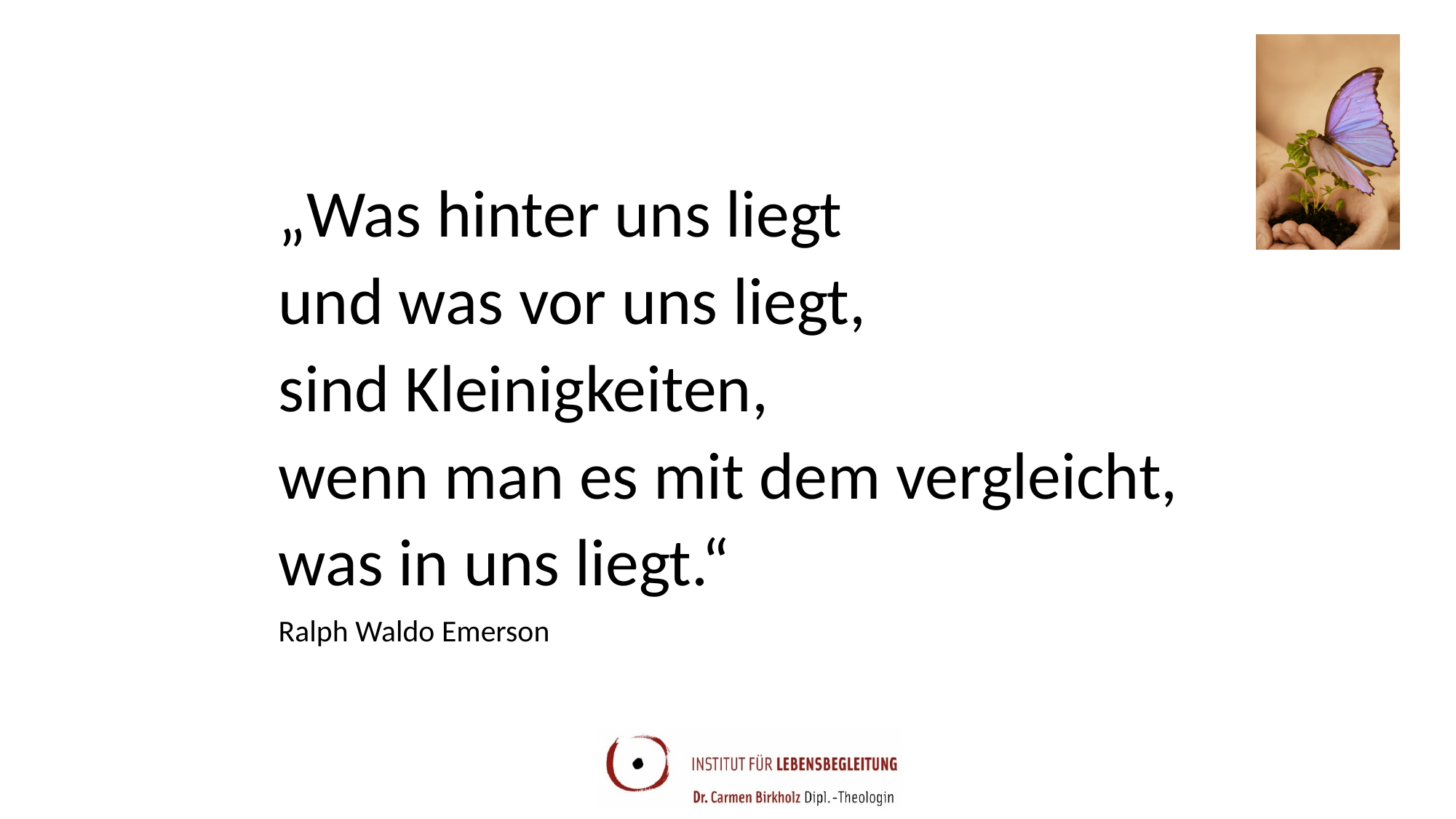

#
„Was hinter uns liegt
und was vor uns liegt,
sind Kleinigkeiten,
wenn man es mit dem vergleicht,
was in uns liegt.“
Ralph Waldo Emerson